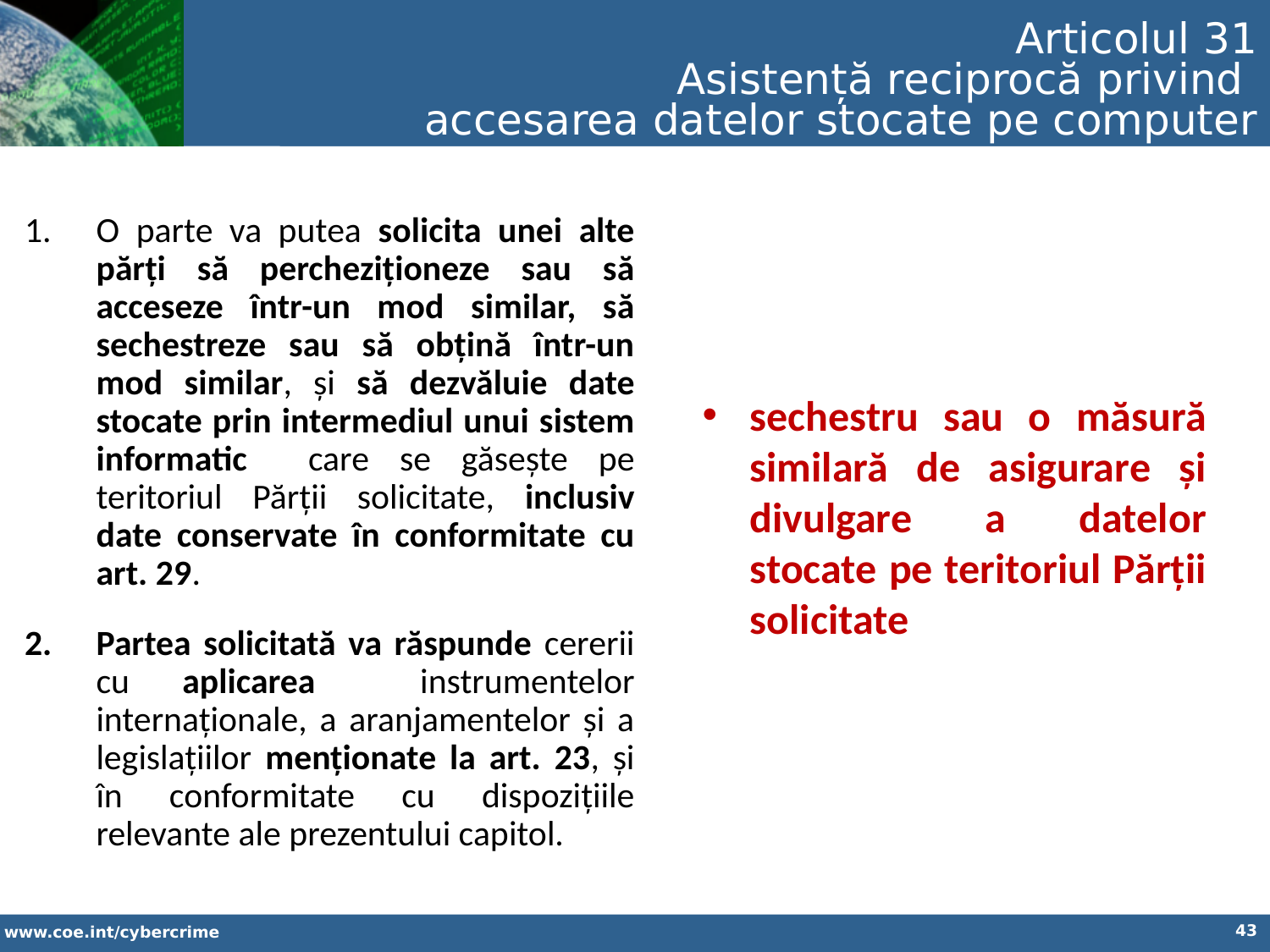

Articolul 31
Asistență reciprocă privind
accesarea datelor stocate pe computer
O parte va putea solicita unei alte părți să percheziționeze sau să acceseze într-un mod similar, să sechestreze sau să obțină într-un mod similar, și să dezvăluie date stocate prin intermediul unui sistem informatic  care se găsește pe teritoriul Părții solicitate, inclusiv date conservate în conformitate cu art. 29.
Partea solicitată va răspunde cererii cu aplicarea  instrumentelor internaționale, a aranjamentelor și a legislațiilor menționate la art. 23, și în conformitate cu dispozițiile relevante ale prezentului capitol.
sechestru sau o măsură similară de asigurare și divulgare a datelor stocate pe teritoriul Părții solicitate
43